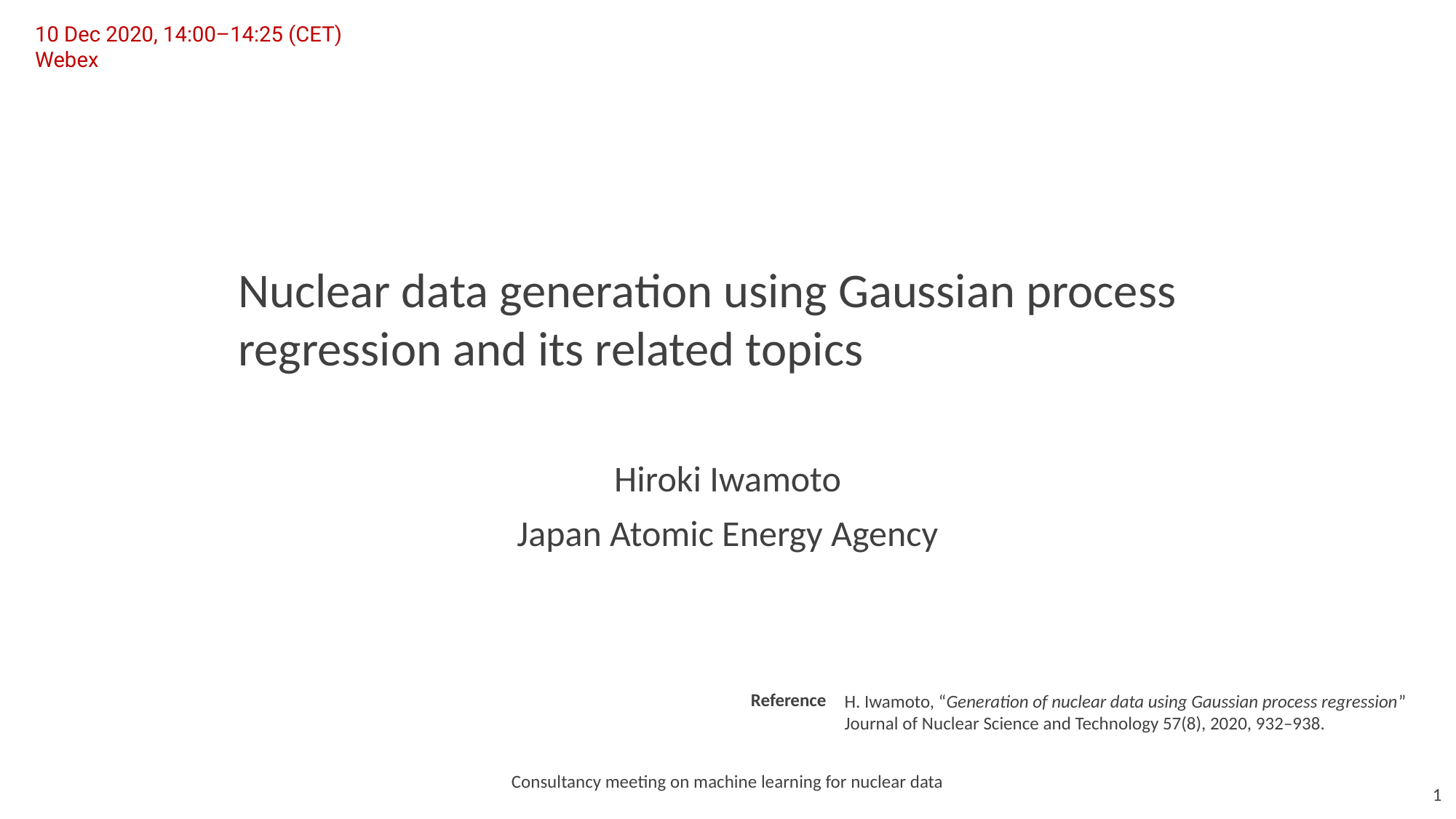

10 Dec 2020, 14:00–14:25 (CET)
Webex
Nuclear data generation using Gaussian process regression and its related topics
Hiroki Iwamoto
Japan Atomic Energy Agency
Reference
H. Iwamoto, “Generation of nuclear data using Gaussian process regression”
Journal of Nuclear Science and Technology 57(8), 2020, 932–938.
Consultancy meeting on machine learning for nuclear data
1